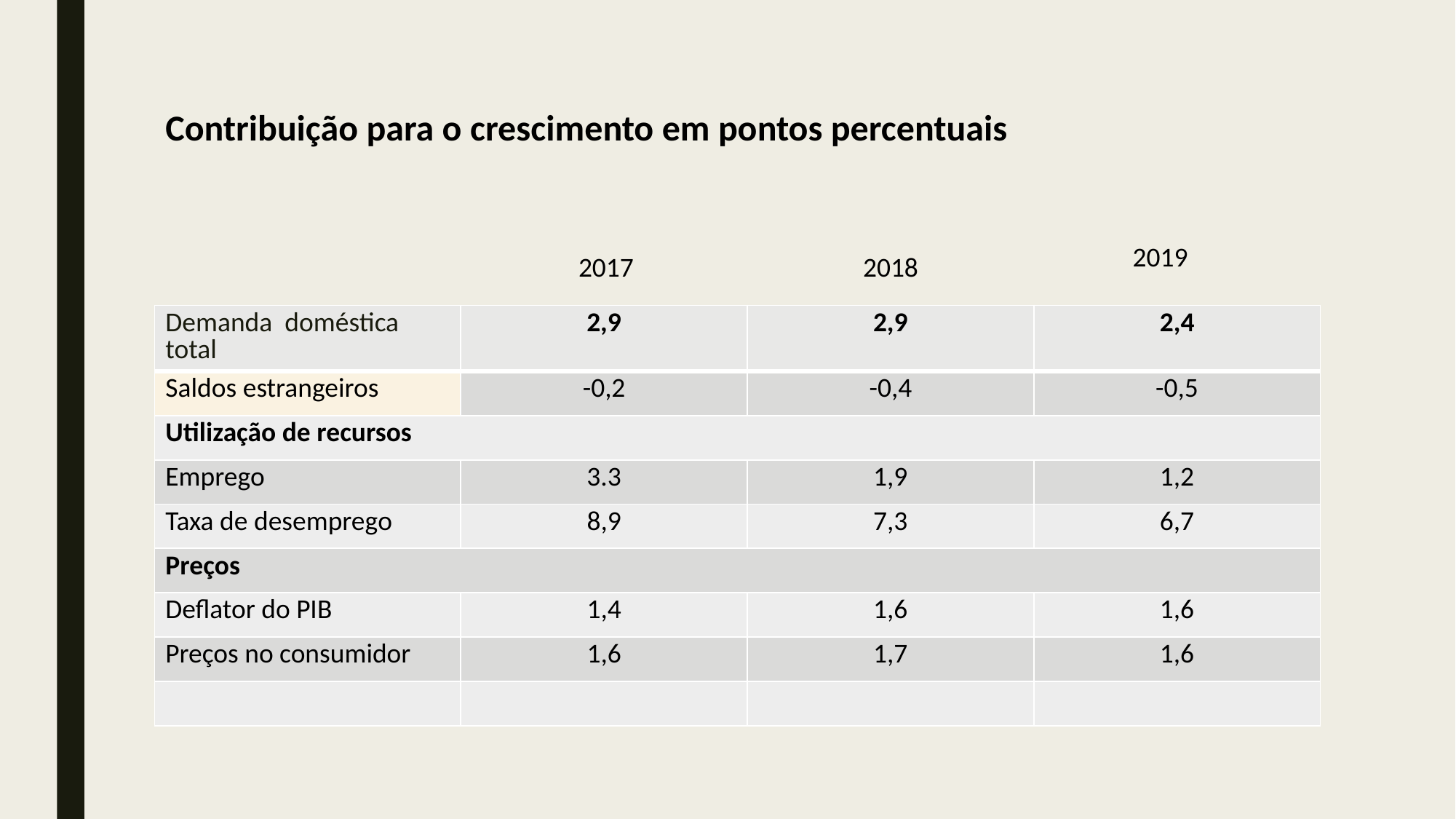

Contribuição para o crescimento em pontos percentuais
2019
2017
2018
| Demanda doméstica total | 2,9 | 2,9 | 2,4 |
| --- | --- | --- | --- |
| Saldos estrangeiros | -0,2 | -0,4 | -0,5 |
| Utilização de recursos |  |  |  |
| Emprego | 3.3 | 1,9 | 1,2 |
| Taxa de desemprego | 8,9 | 7,3 | 6,7 |
| Preços |  |  |  |
| Deflator do PIB | 1,4 | 1,6 | 1,6 |
| Preços no consumidor | 1,6 | 1,7 | 1,6 |
|  |  |  |  |